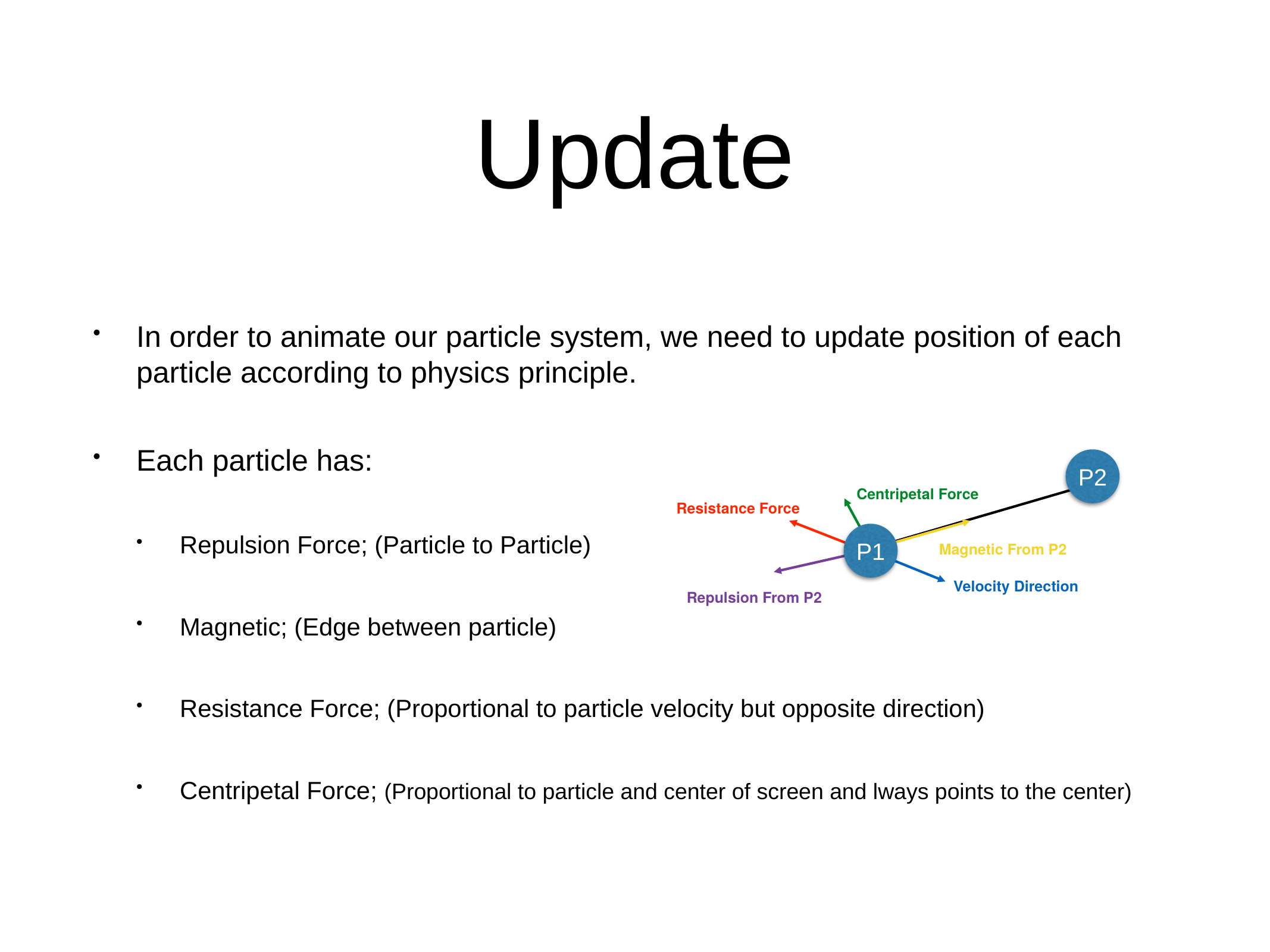

# Update
In order to animate our particle system, we need to update position of each particle according to physics principle.
Each particle has:
Repulsion Force; (Particle to Particle)
Magnetic; (Edge between particle)
Resistance Force; (Proportional to particle velocity but opposite direction)
Centripetal Force; (Proportional to particle and center of screen and lways points to the center)
P2
Centripetal Force

Resistance Force

P1
Magnetic From P2

Velocity Direction
Repulsion From P2